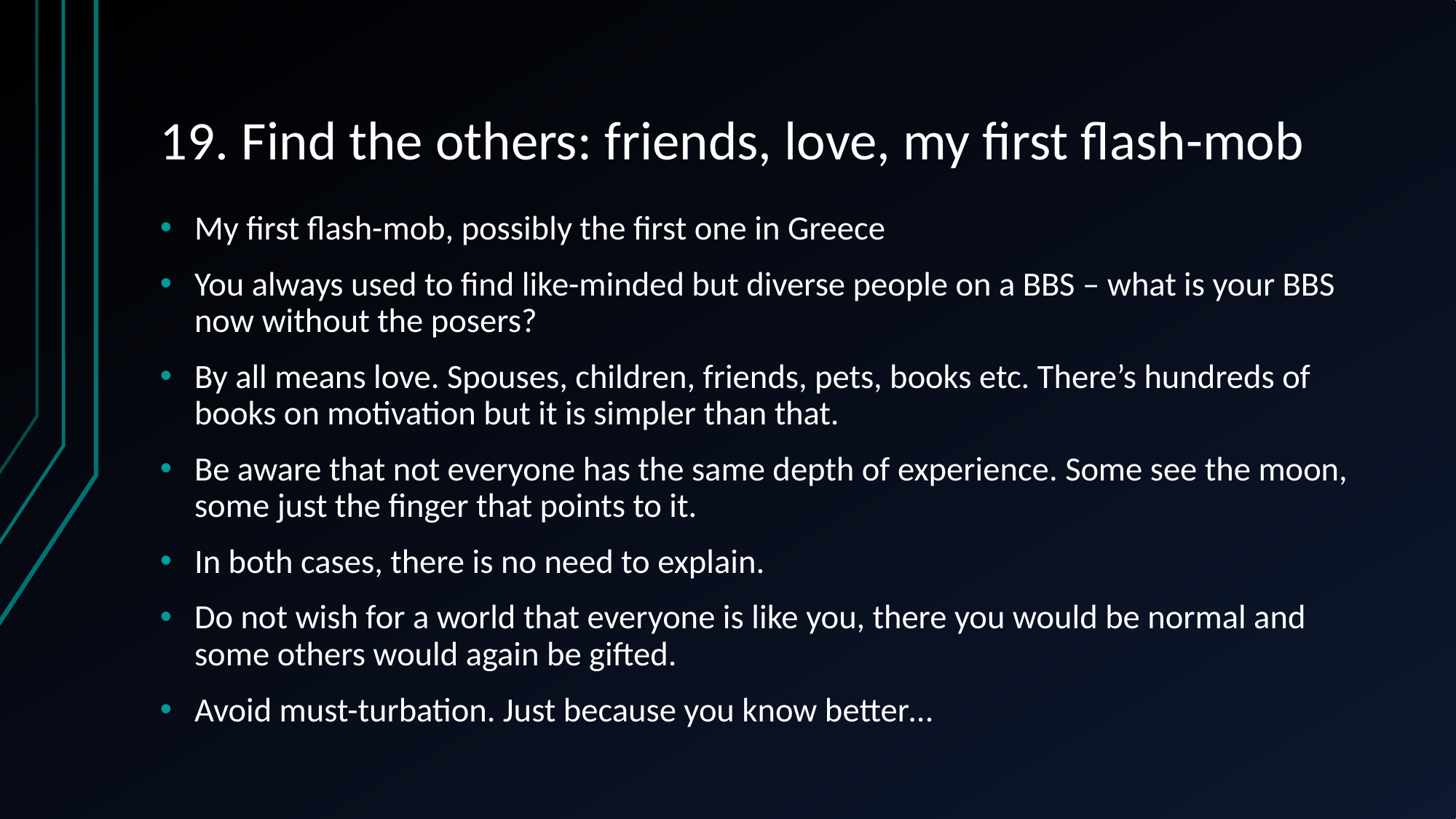

# 19. Find the others: friends, love, my first flash-mob
My first flash-mob, possibly the first one in Greece
You always used to find like-minded but diverse people on a BBS – what is your BBS now without the posers?
By all means love. Spouses, children, friends, pets, books etc. There’s hundreds of books on motivation but it is simpler than that.
Be aware that not everyone has the same depth of experience. Some see the moon, some just the finger that points to it.
In both cases, there is no need to explain.
Do not wish for a world that everyone is like you, there you would be normal and some others would again be gifted.
Avoid must-turbation. Just because you know better…